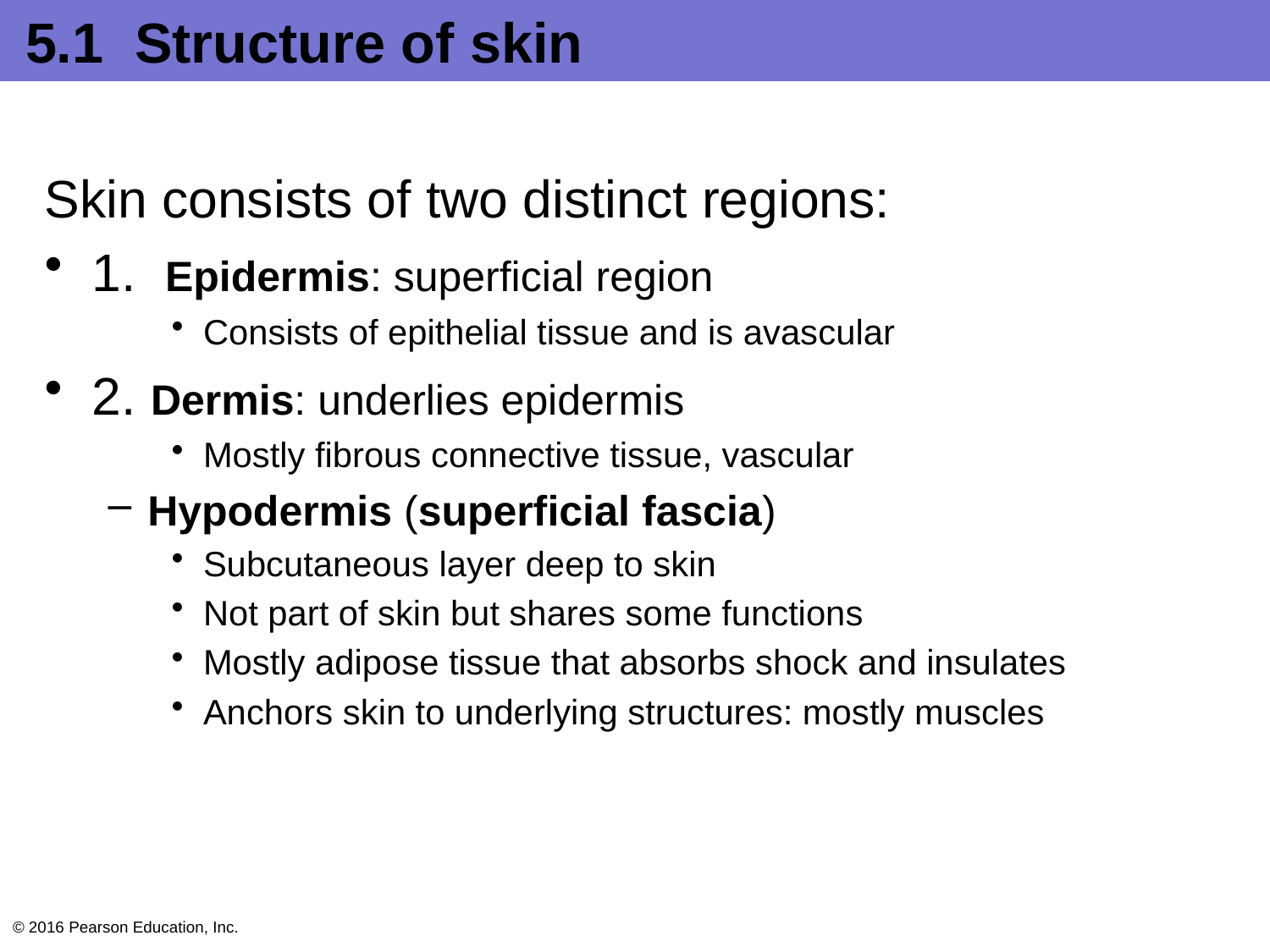

# 5.1  Structure of skin
Skin consists of two distinct regions:
1.  Epidermis: superficial region
Consists of epithelial tissue and is avascular
2. Dermis: underlies epidermis
Mostly fibrous connective tissue, vascular
Hypodermis (superficial fascia)
Subcutaneous layer deep to skin
Not part of skin but shares some functions
Mostly adipose tissue that absorbs shock and insulates
Anchors skin to underlying structures: mostly muscles
© 2016 Pearson Education, Inc.